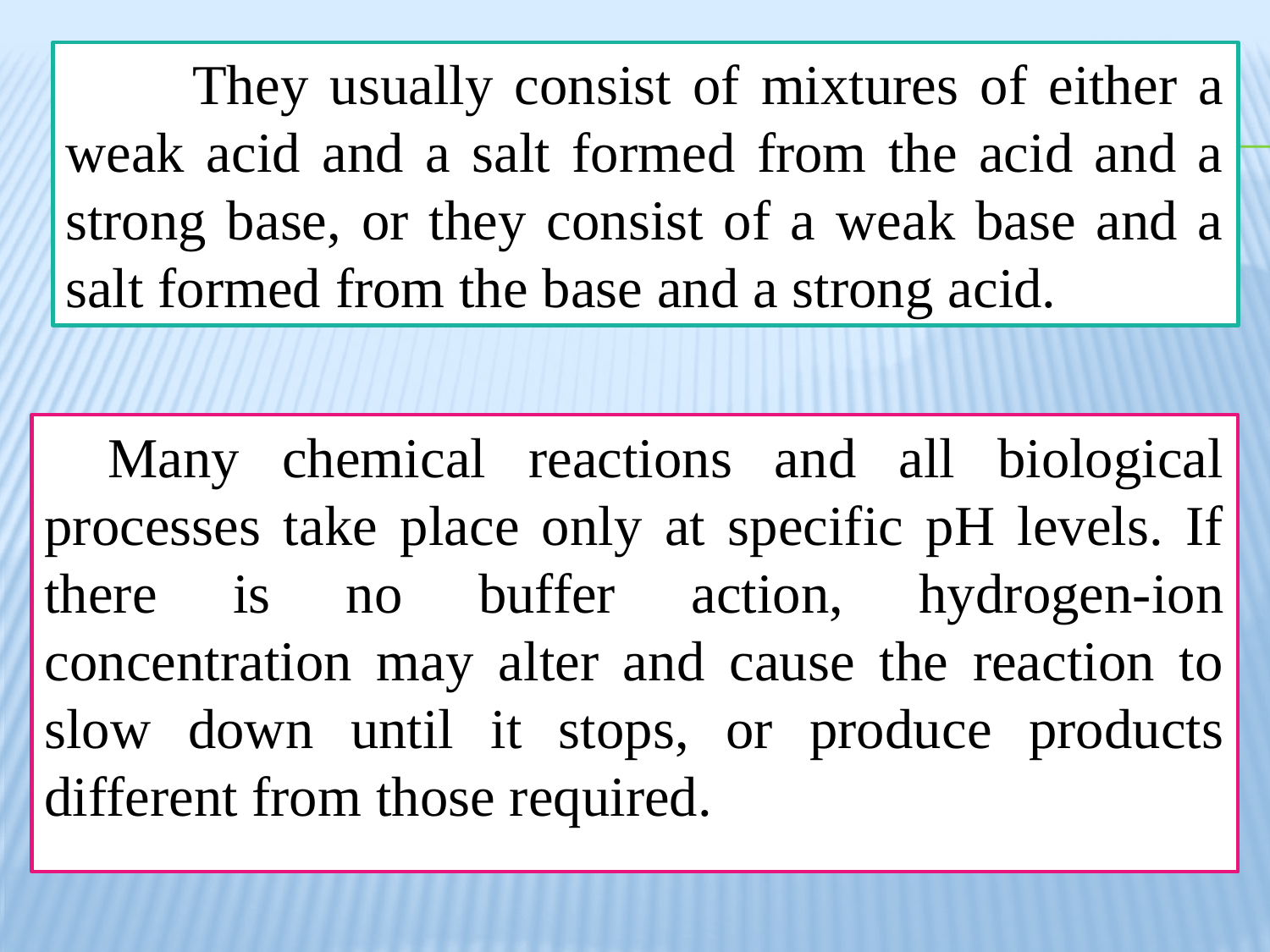

They usually consist of mixtures of either a weak acid and a salt formed from the acid and a strong base, or they consist of a weak base and a salt formed from the base and a strong acid.
Many chemical reactions and all biological processes take place only at specific pH levels. If there is no buffer action, hydrogen-ion concentration may alter and cause the reaction to slow down until it stops, or produce products different from those required.